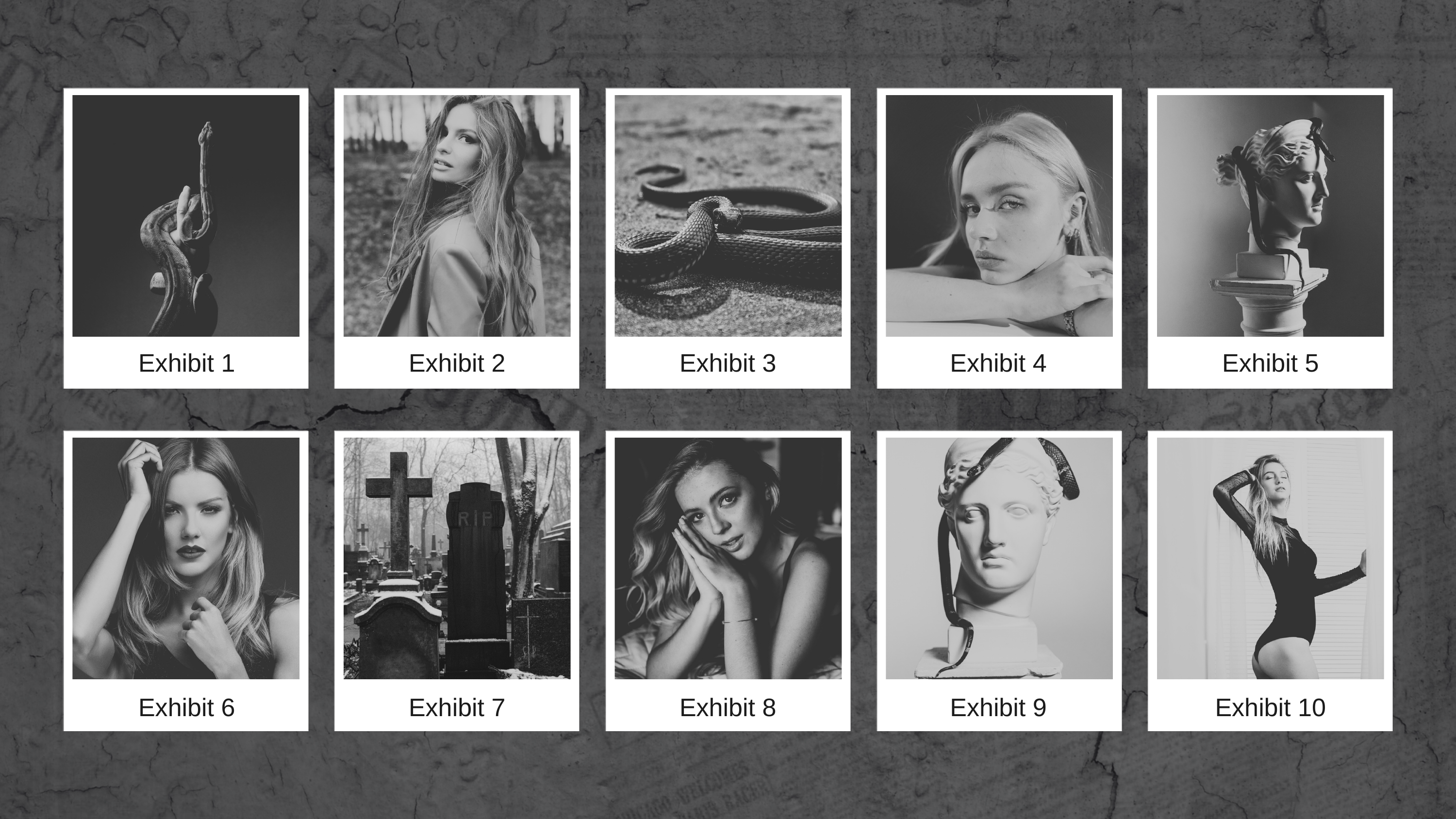

Exhibit 1
Exhibit 2
Exhibit 3
Exhibit 4
Exhibit 5

Exhibit 6
Exhibit 7
Exhibit 8
Exhibit 9
Exhibit 10